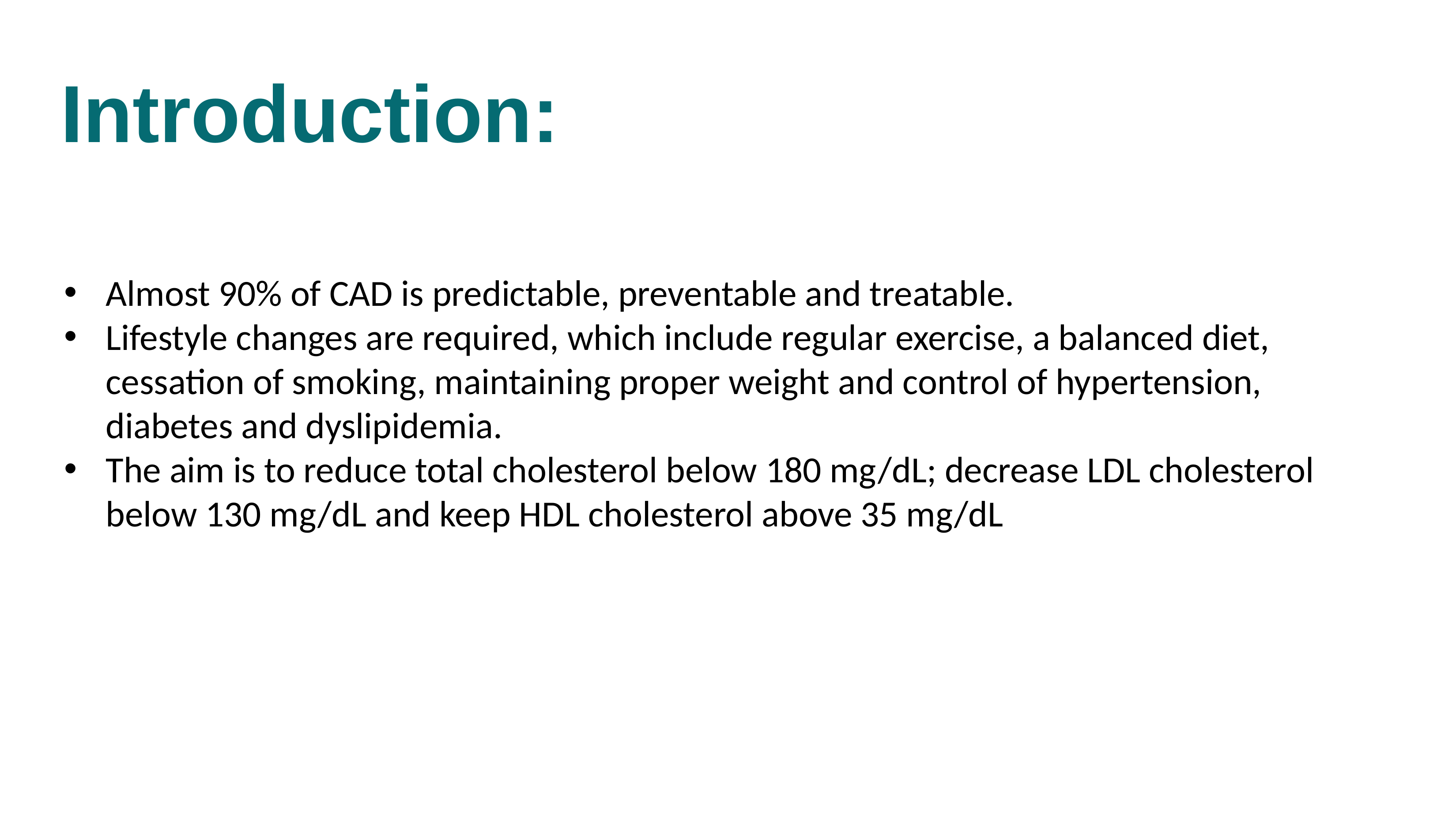

# Introduction:
Almost 90% of CAD is predictable, preventable and treatable.
Lifestyle changes are required, which include regular exercise, a balanced diet, cessation of smoking, maintaining proper weight and control of hypertension, diabetes and dyslipidemia.
The aim is to reduce total cholesterol below 180 mg/dL; decrease LDL cholesterol below 130 mg/dL and keep HDL cholesterol above 35 mg/dL